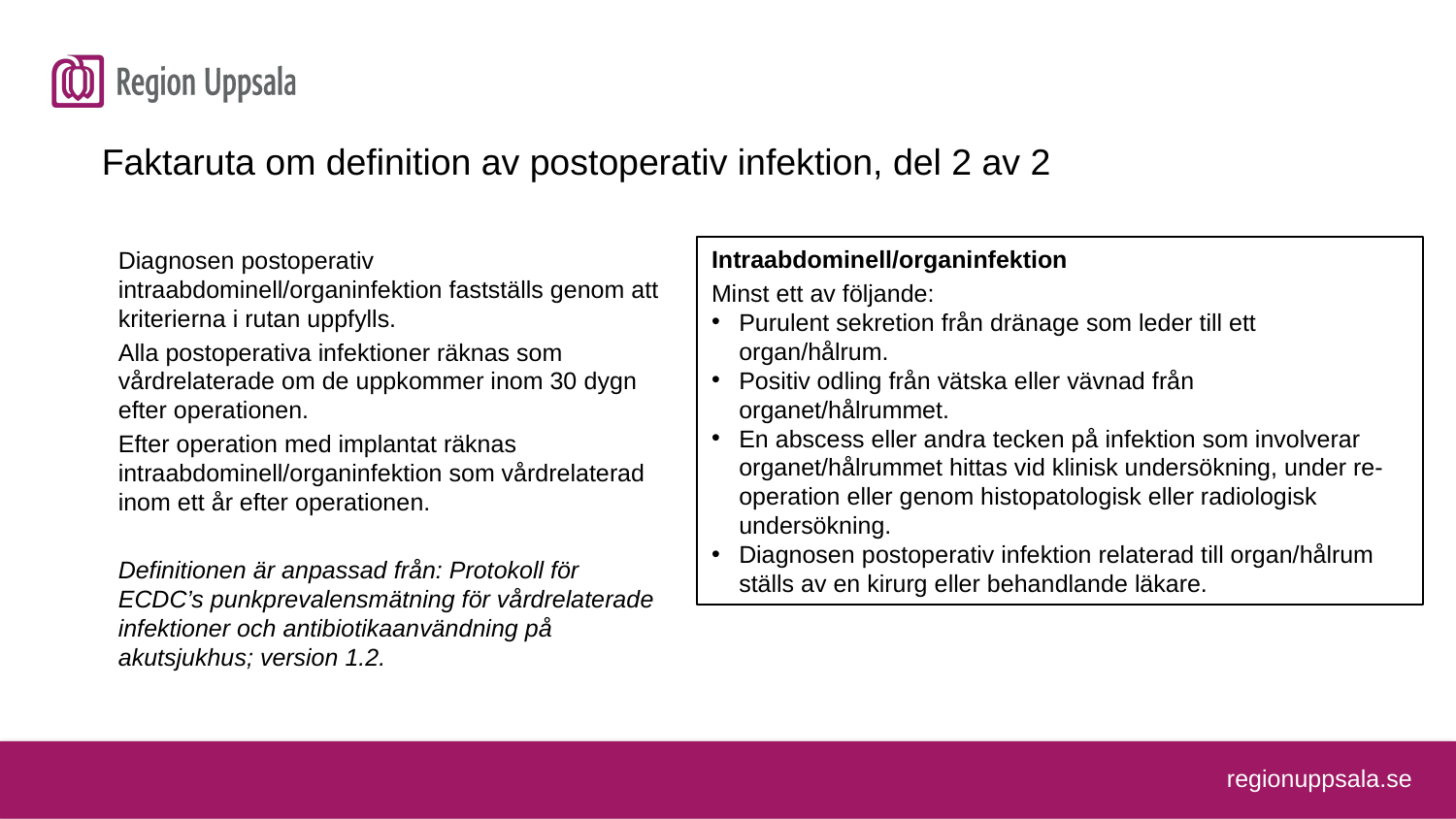

Faktaruta om definition av postoperativ infektion, del 2 av 2
Intraabdominell/organinfektion
Minst ett av följande:
Purulent sekretion från dränage som leder till ett organ/hålrum.
Positiv odling från vätska eller vävnad från organet/hålrummet.
En abscess eller andra tecken på infektion som involverar organet/hålrummet hittas vid klinisk undersökning, under re-operation eller genom histopatologisk eller radiologisk undersökning.
Diagnosen postoperativ infektion relaterad till organ/hålrum ställs av en kirurg eller behandlande läkare.
Diagnosen postoperativ intraabdominell/organinfektion fastställs genom att kriterierna i rutan uppfylls.
Alla postoperativa infektioner räknas som vårdrelaterade om de uppkommer inom 30 dygn efter operationen.
Efter operation med implantat räknas intraabdominell/organinfektion som vårdrelaterad inom ett år efter operationen.

Definitionen är anpassad från: Protokoll för ECDC’s punkprevalensmätning för vårdrelaterade infektioner och antibiotikaanvändning på akutsjukhus; version 1.2.